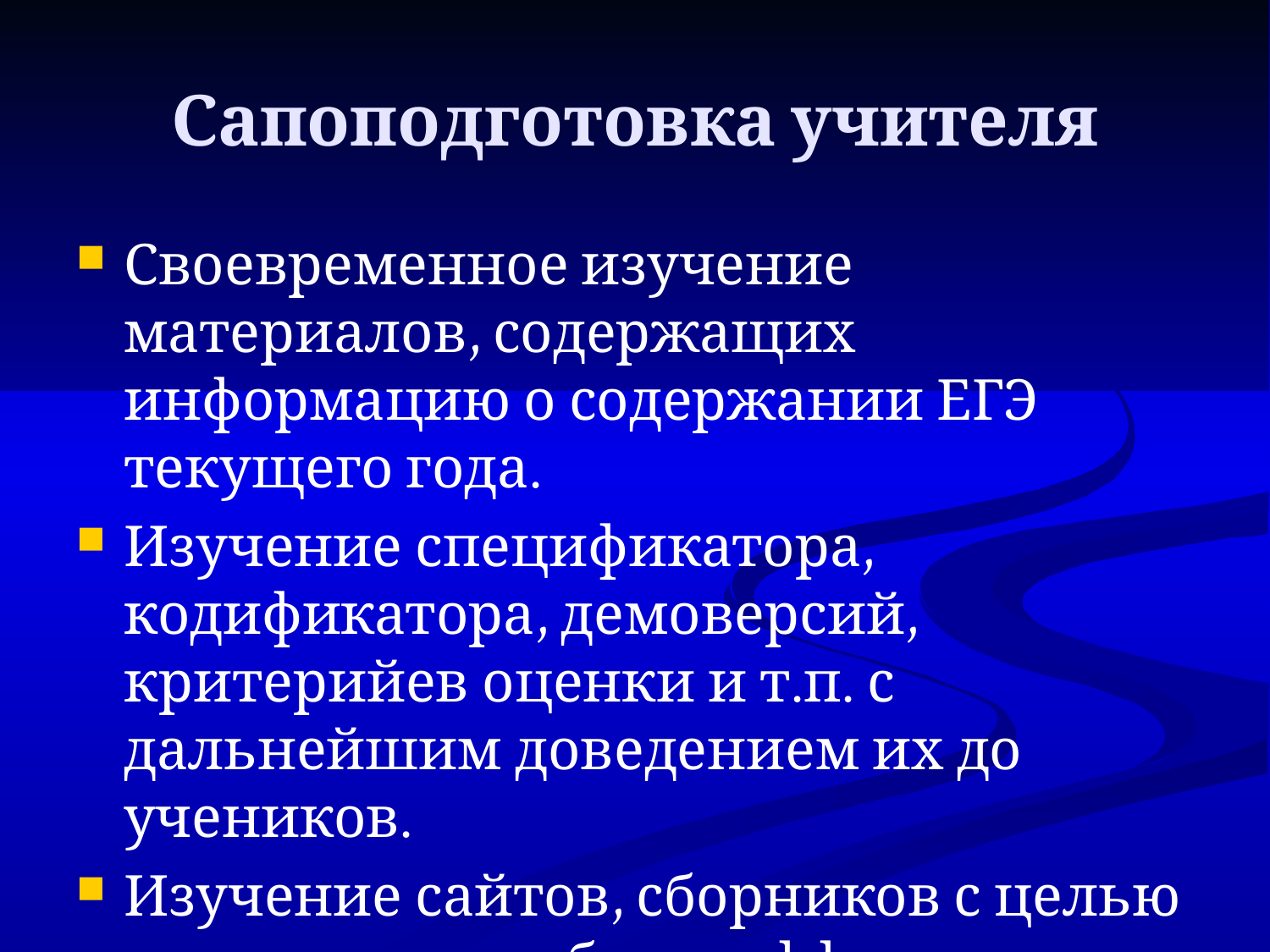

# Сапоподготовка учителя
Своевременное изучение  материалов, содержащих информацию о содержании ЕГЭ текущего года.
Изучение спецификатора, кодификатора, демоверсий, критерийев оценки и т.п. с дальнейшим доведением их до учеников.
Изучение сайтов, сборников с целью выявления наиболее эффективных.